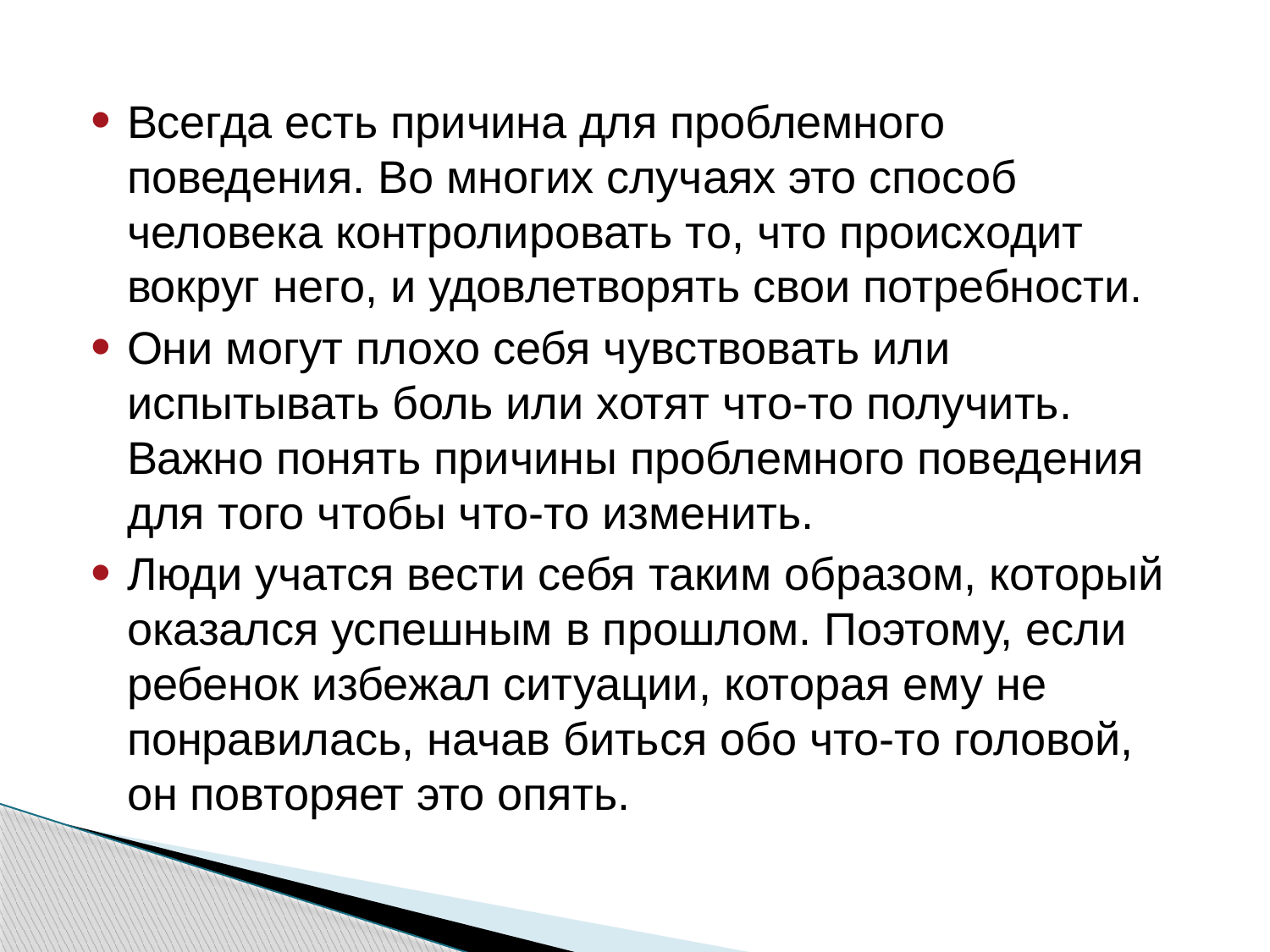

Всегда есть причина для проблемного поведения. Во многих случаях это способ человека контролировать то, что происходит вокруг него, и удовлетворять свои потребности.
Они могут плохо себя чувствовать или испытывать боль или хотят что-то получить. Важно понять причины проблемного поведения для того чтобы что-то изменить.
Люди учатся вести себя таким образом, который оказался успешным в прошлом. Поэтому, если ребенок избежал ситуации, которая ему не понравилась, начав биться обо что-то головой, он повторяет это опять.